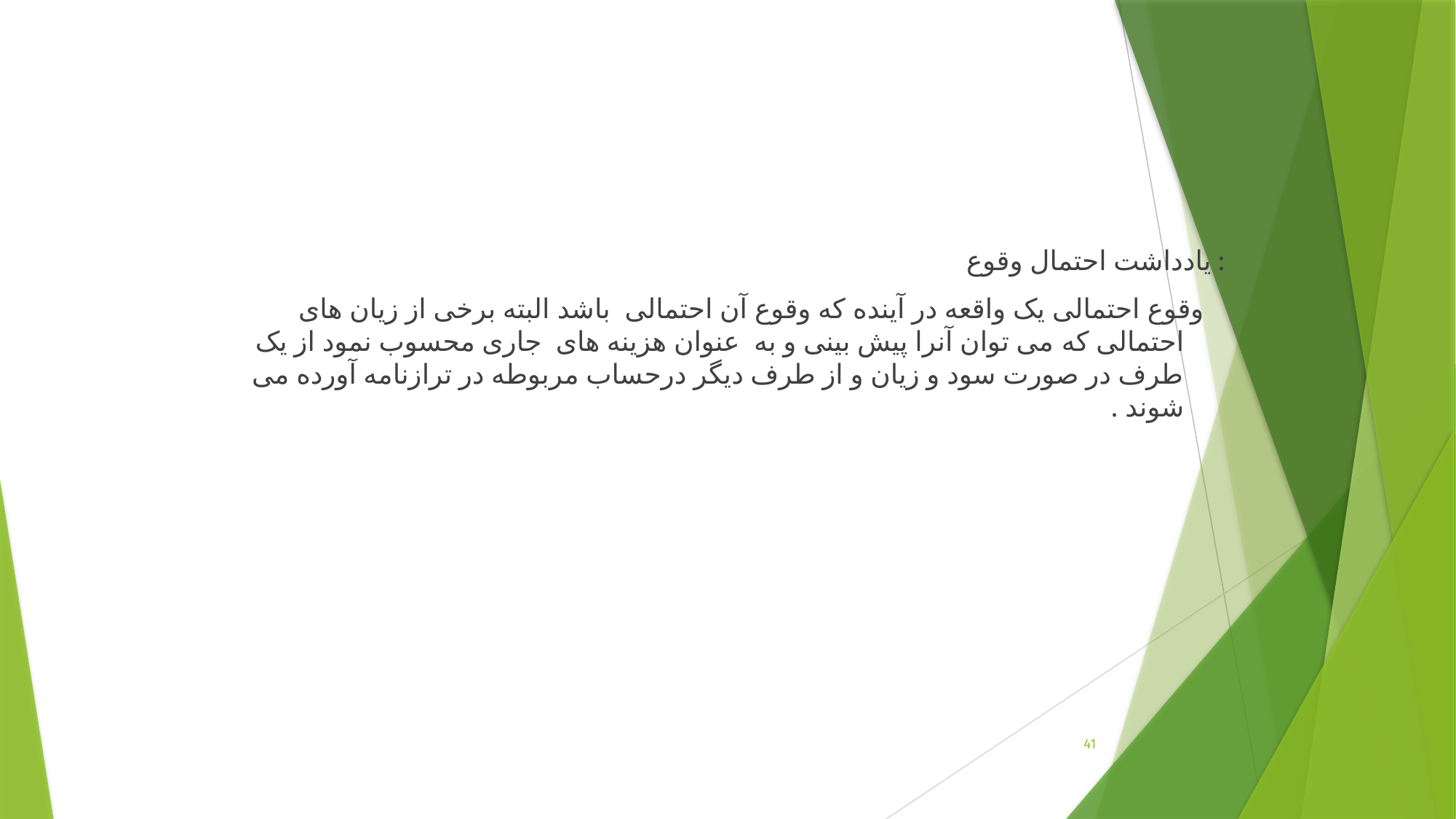

يادداشت احتمال وقوع :
   وقوع احتمالی يک واقعه در آينده كه وقوع آن احتمالی  باشد البته برخی از زیان های احتمالی كه می توان آنرا پیش بینی و به  عنوان هزینه های  جاری محسوب نمود از یک طرف در صورت سود و زیان و از طرف دیگر درحساب مربوطه در ترازنامه آورده می شوند .
41